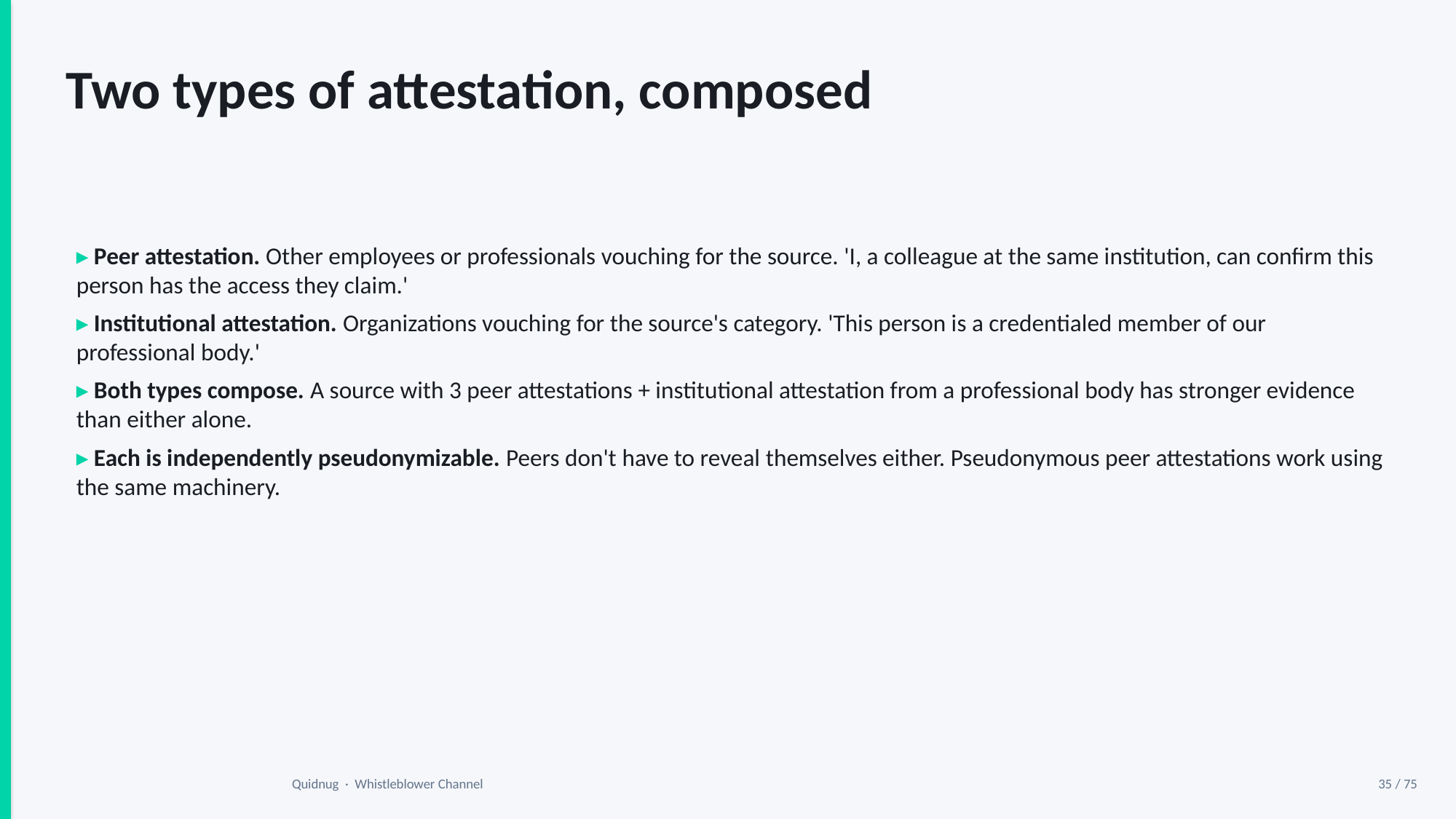

Two types of attestation, composed
▸ Peer attestation. Other employees or professionals vouching for the source. 'I, a colleague at the same institution, can confirm this person has the access they claim.'
▸ Institutional attestation. Organizations vouching for the source's category. 'This person is a credentialed member of our professional body.'
▸ Both types compose. A source with 3 peer attestations + institutional attestation from a professional body has stronger evidence than either alone.
▸ Each is independently pseudonymizable. Peers don't have to reveal themselves either. Pseudonymous peer attestations work using the same machinery.
Quidnug  ·  Whistleblower Channel
35 / 75